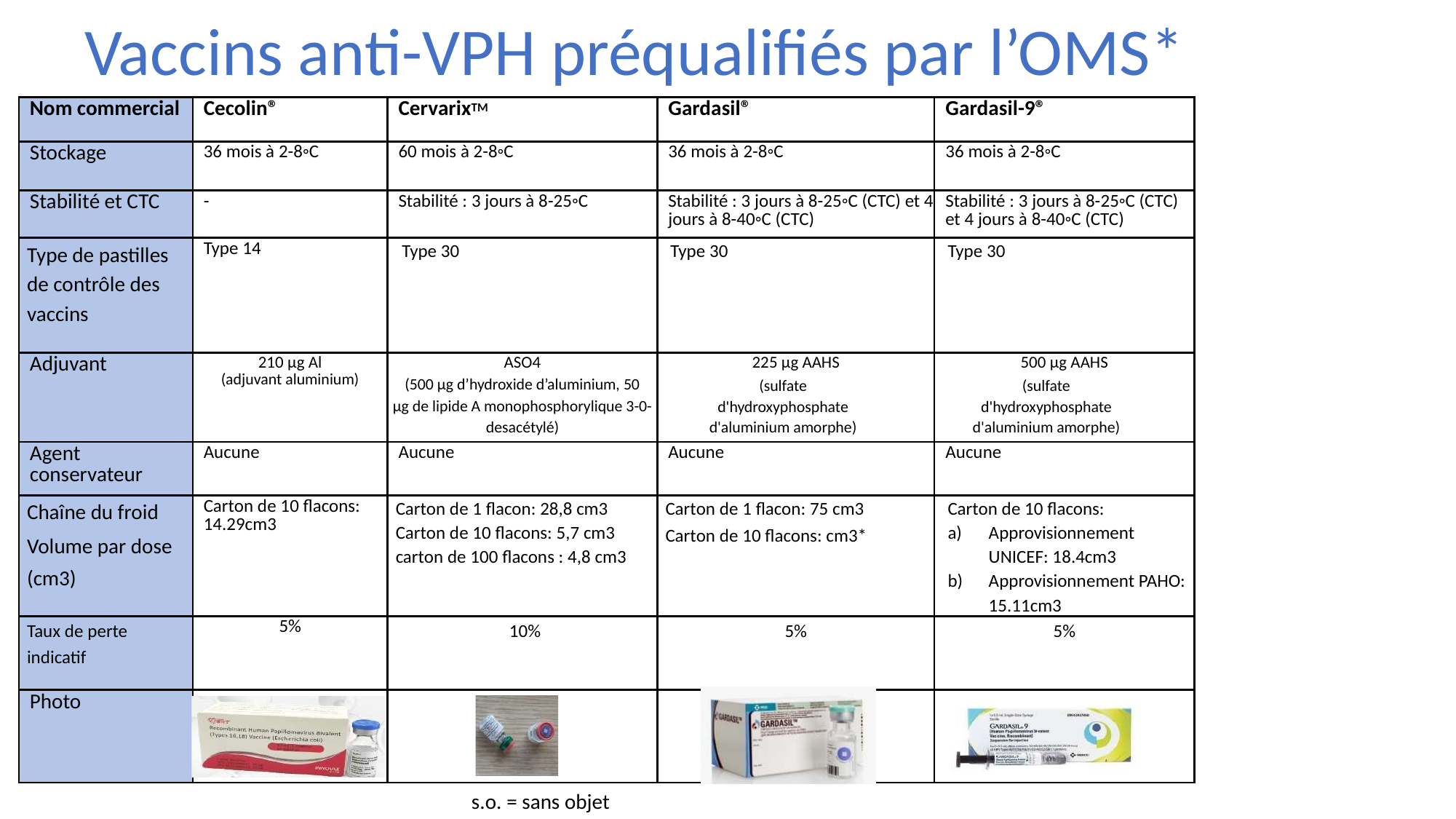

# Vaccins anti-VPH préqualifiés par l’OMS*
| Nom commercial | Cecolin® | CervarixTM | Gardasil® | Gardasil-9® |
| --- | --- | --- | --- | --- |
| Stockage | 36 mois à 2-8◦C | 60 mois à 2-8◦C | 36 mois à 2-8◦C | 36 mois à 2-8◦C |
| Stabilité et CTC | - | Stabilité : 3 jours à 8-25◦C | Stabilité : 3 jours à 8-25◦C (CTC) et 4 jours à 8-40◦C (CTC) | Stabilité : 3 jours à 8-25◦C (CTC) et 4 jours à 8-40◦C (CTC) |
| Type de pastilles de contrôle des vaccins | Type 14 | Type 30 | Type 30 | Type 30 |
| Adjuvant | 210 µg Al (adjuvant aluminium) | ASO4 (500 µg d’hydroxide d’aluminium, 50 µg de lipide A monophosphorylique 3-0-desacétylé) | 225 µg AAHS (sulfate d'hydroxyphosphate d'aluminium amorphe) | 500 µg AAHS (sulfate d'hydroxyphosphate d'aluminium amorphe) |
| Agent conservateur | Aucune | Aucune | Aucune | Aucune |
| Chaîne du froid Volume par dose (cm3) | Carton de 10 flacons: 14.29cm3 | Carton de 1 flacon: 28,8 cm3 Carton de 10 flacons: 5,7 cm3   carton de 100 flacons : 4,8 cm3 | Carton de 1 flacon: 75 cm3 Carton de 10 flacons: cm3\* | Carton de 10 flacons: Approvisionnement UNICEF: 18.4cm3 Approvisionnement PAHO: 15.11cm3 |
| Taux de perte indicatif | 5% | 10% | 5% | 5% |
| Photo |  |  |  |  |

s.o. = sans objet